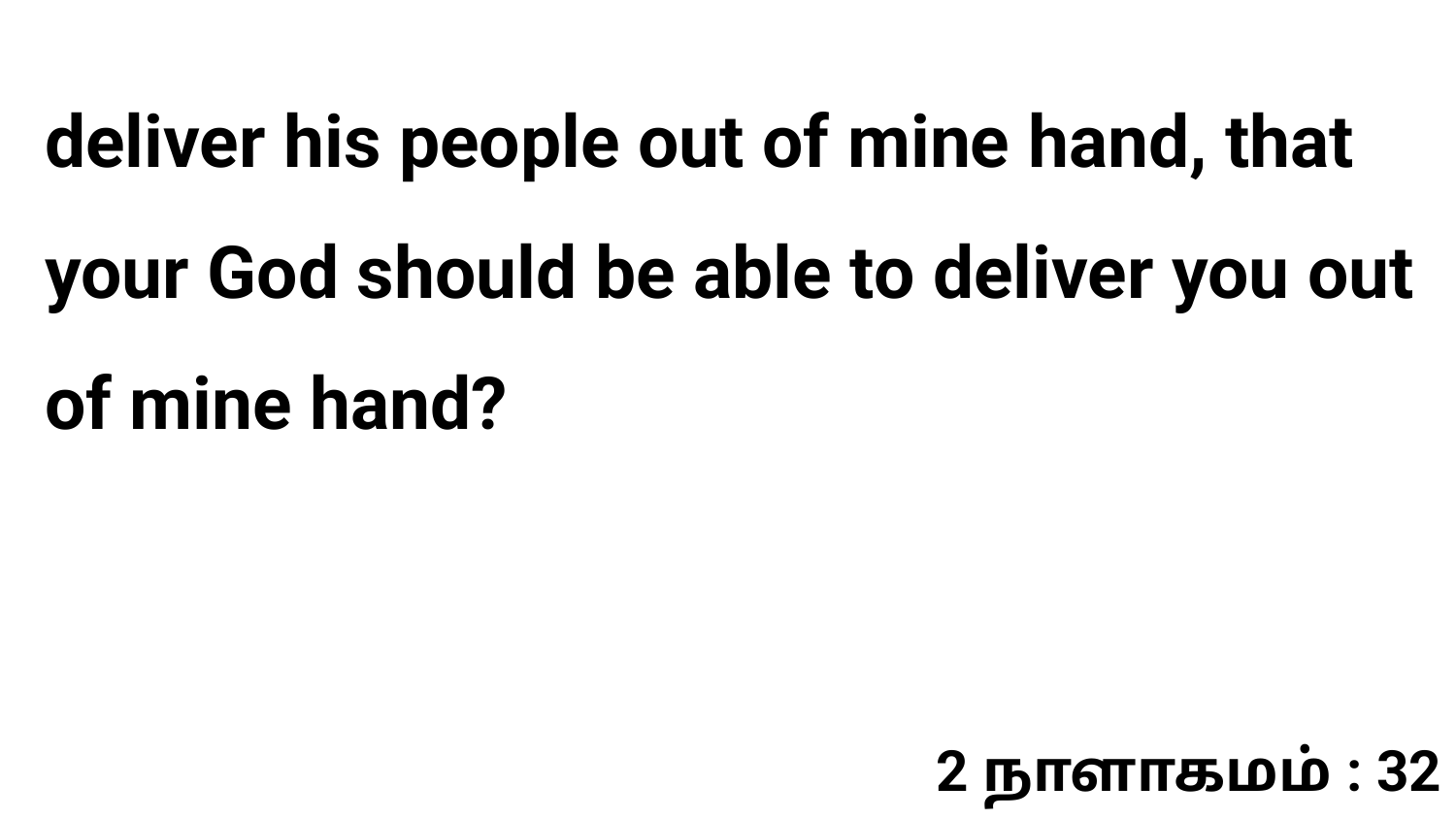

deliver his people out of mine hand, that your God should be able to deliver you out of mine hand?
2 நாளாகமம் : 32